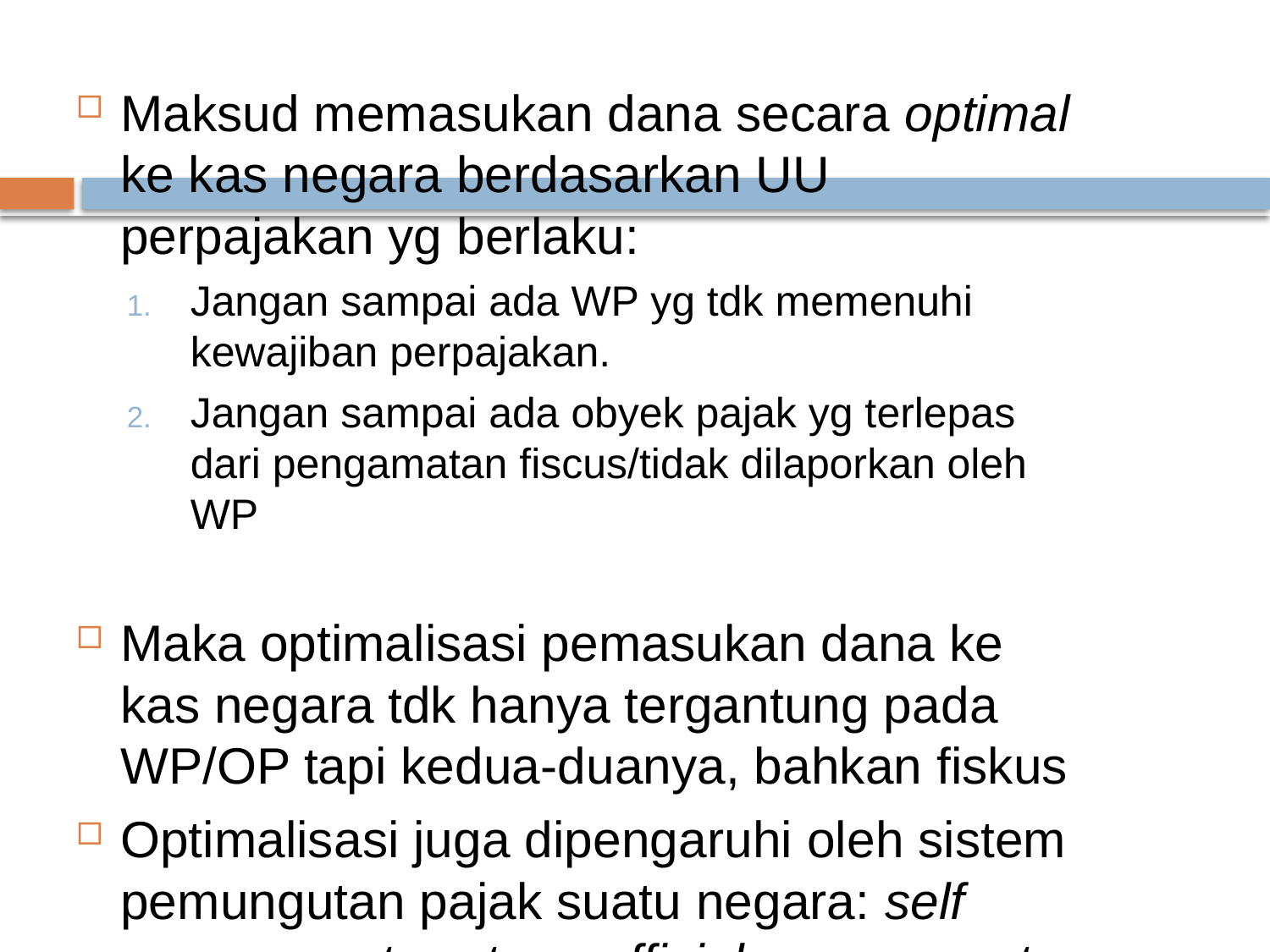

Maksud memasukan dana secara optimal ke kas negara berdasarkan UU perpajakan yg berlaku:
Jangan sampai ada WP yg tdk memenuhi kewajiban perpajakan.
Jangan sampai ada obyek pajak yg terlepas dari pengamatan fiscus/tidak dilaporkan oleh WP

Maka optimalisasi pemasukan dana ke kas negara tdk hanya tergantung pada WP/OP tapi kedua-duanya, bahkan fiskus
Optimalisasi juga dipengaruhi oleh sistem pemungutan pajak suatu negara: self assessment system, official assessment system; dan with holding tax system